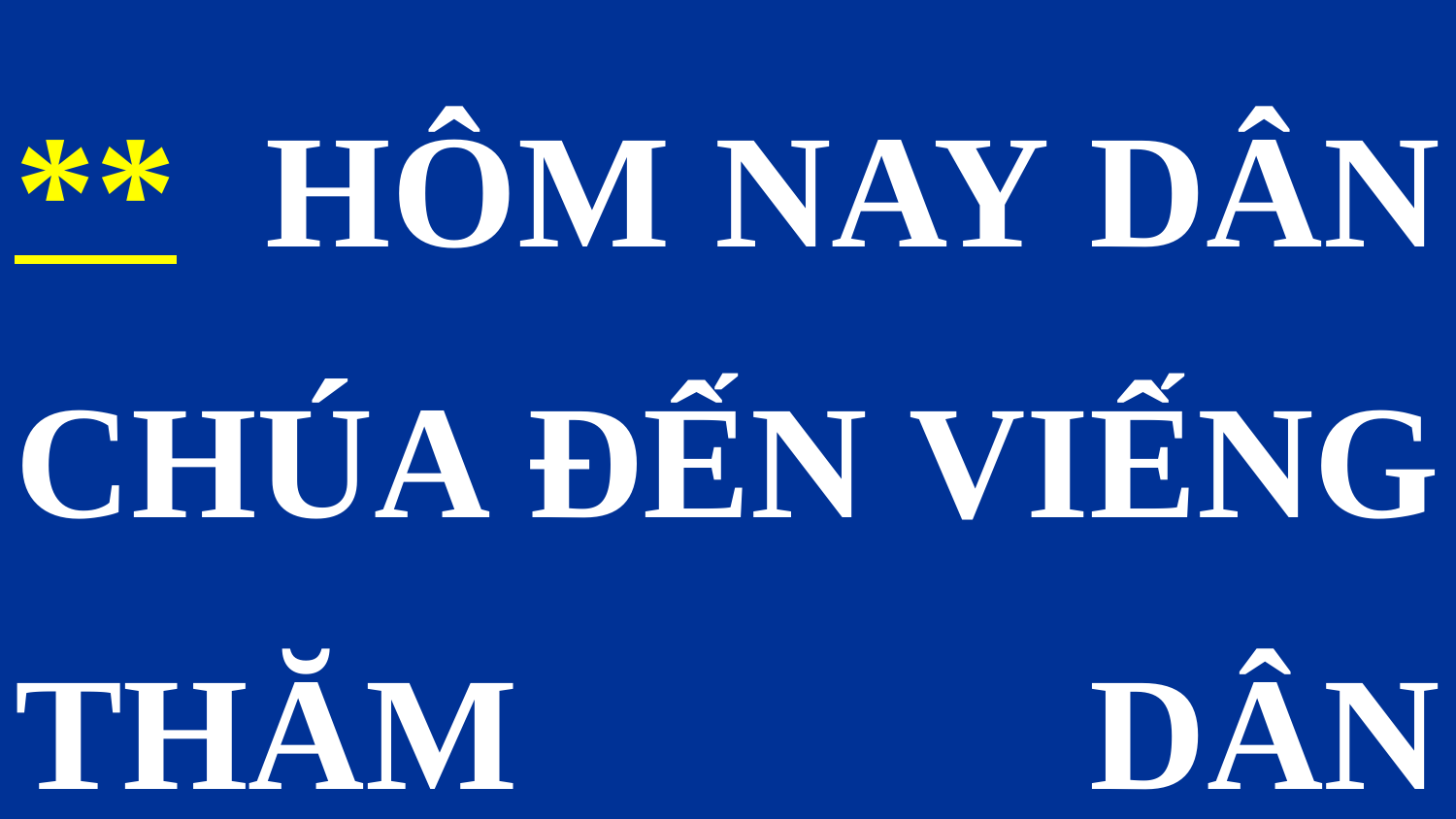

**  HÔM NAY DÂN CHÚA ĐẾN VIẾNG THĂM DÂN NGƯỜI